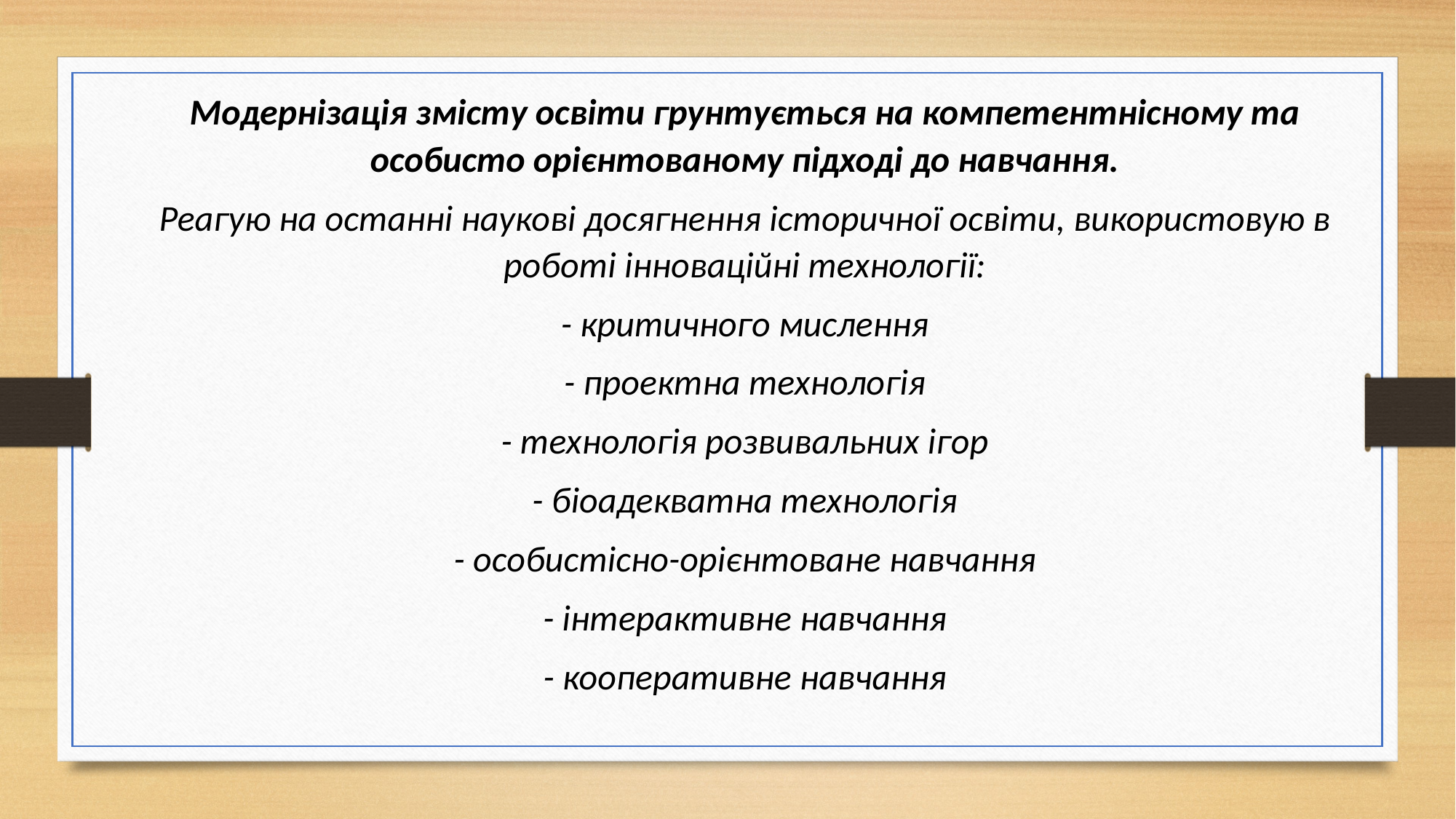

Модернізація змісту освіти грунтується на компетентнісному та особисто орієнтованому підході до навчання.
Реагую на останні наукові досягнення історичної освіти, використовую в роботі інноваційні технології:
- критичного мислення
- проектна технологія
- технологія розвивальних ігор
- біоадекватна технологія
- особистісно-орієнтоване навчання
- інтерактивне навчання
- кооперативне навчання